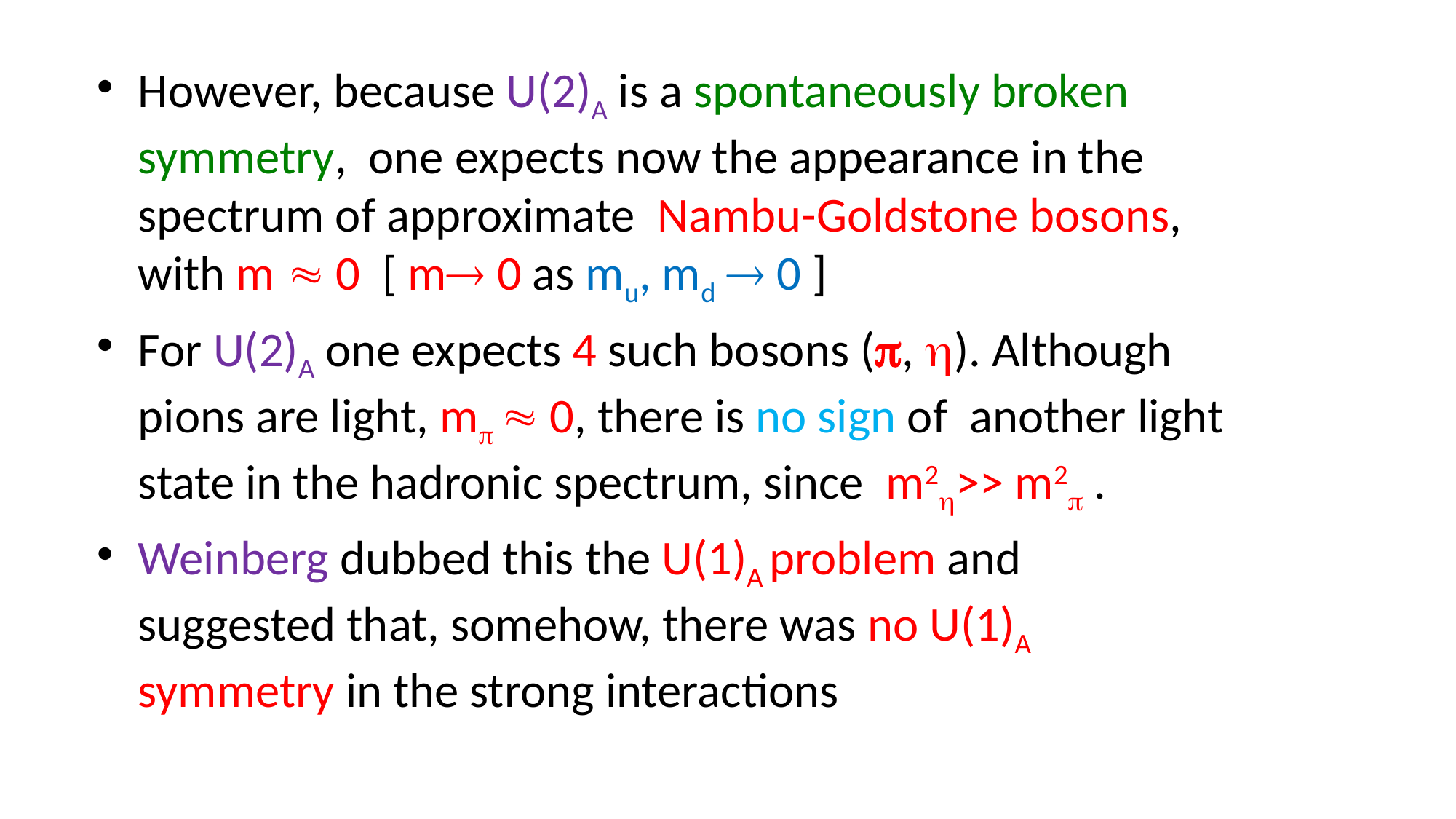

However, because U(2)A is a spontaneously broken symmetry,  one expects now the appearance in the spectrum of approximate  Nambu-Goldstone bosons, with m ≈ 0  [ m→ 0 as mu, md → 0 ]
For U(2)A one expects 4 such bosons (π, η). Although pions are light, mπ ≈ 0, there is no sign of  another light state in the hadronic spectrum, since  m2η>> m2π .
Weinberg dubbed this the U(1)A problem and suggested that, somehow, there was no U(1)A symmetry in the strong interactions